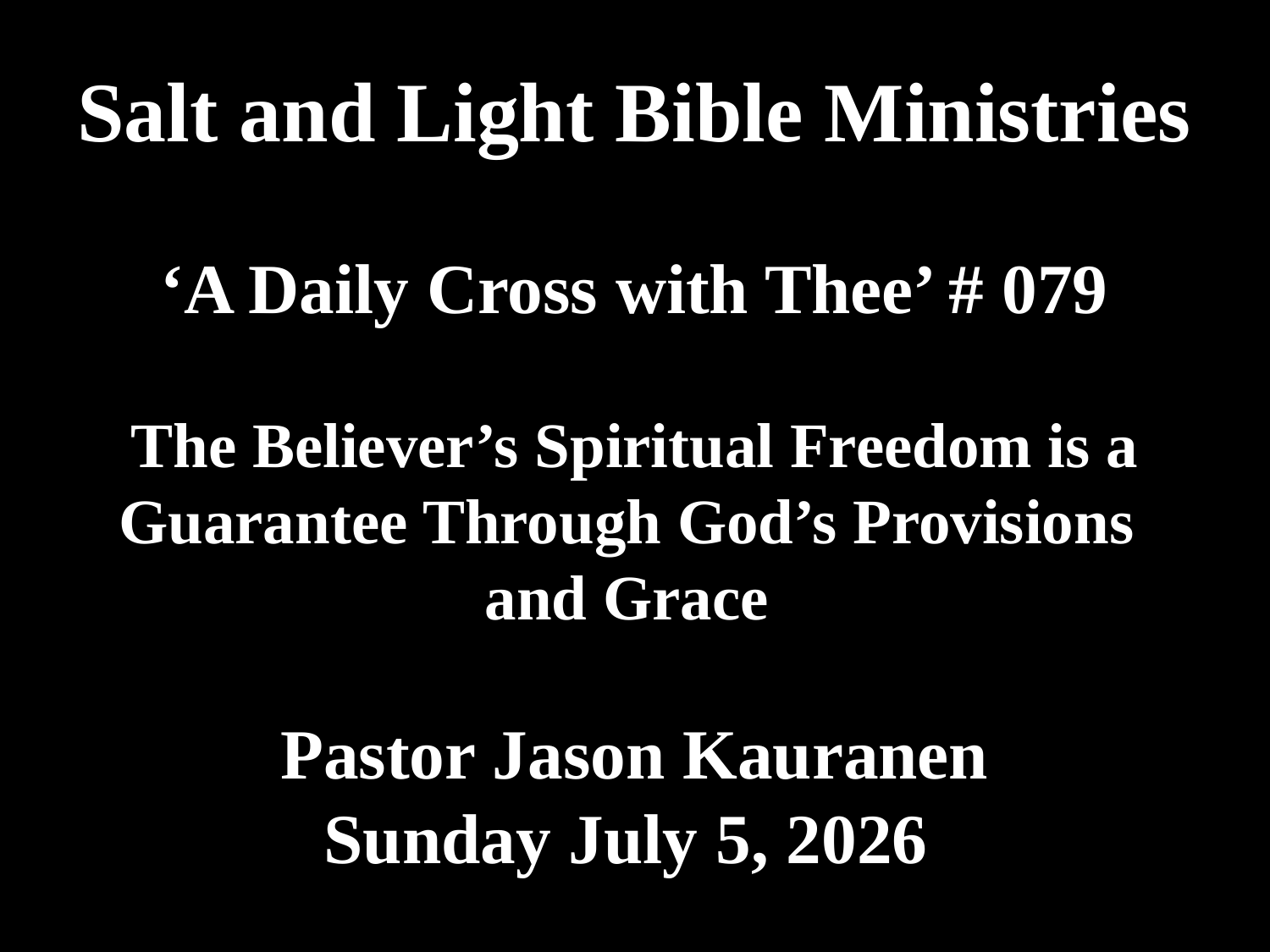

# Salt and Light Bible Ministries ‘A Daily Cross with Thee’ # 079 The Believer’s Spiritual Freedom is a Guarantee Through God’s Provisions and Grace Pastor Jason Kauranen Sunday July 5, 2026